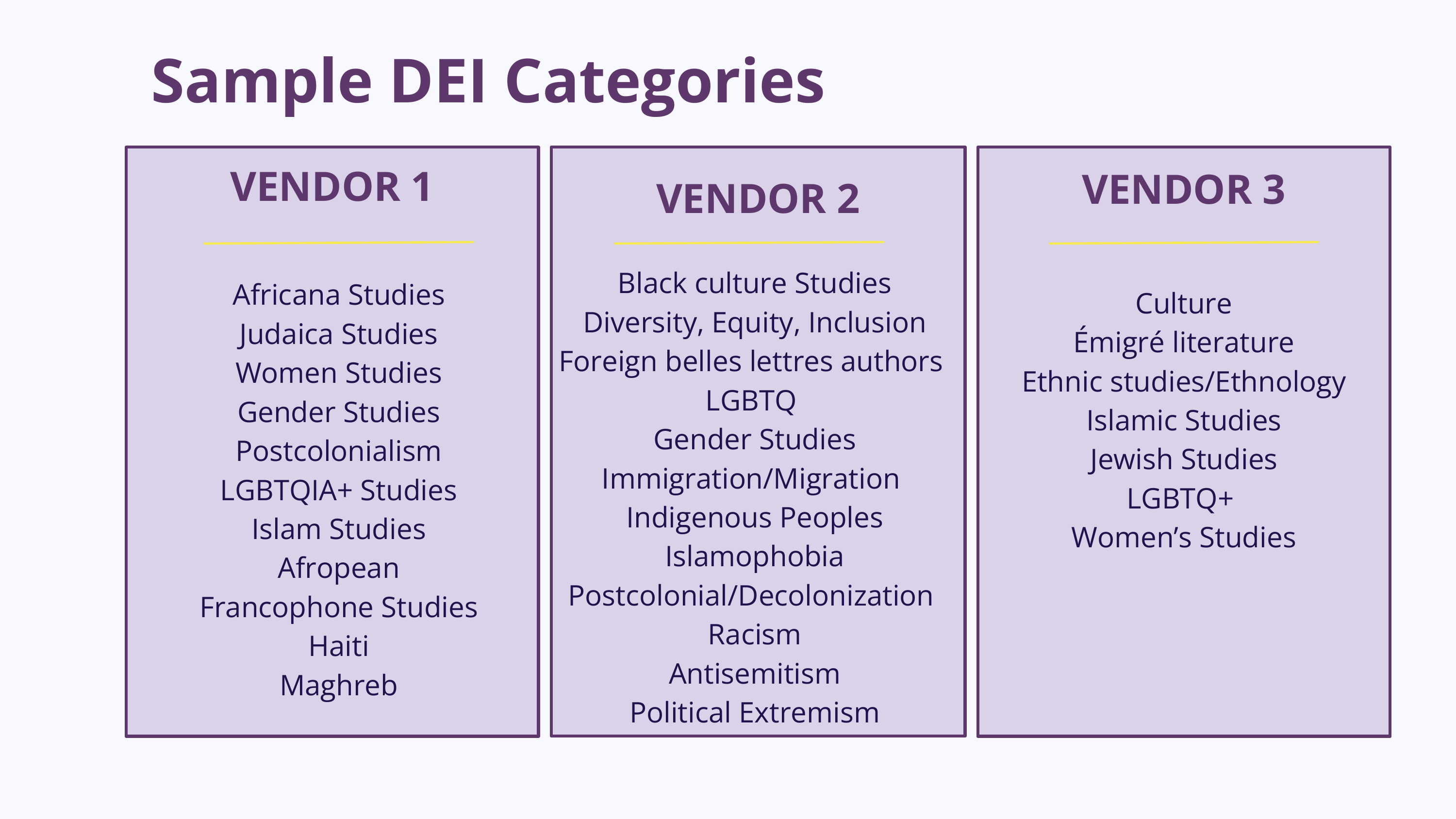

Sample DEI Categories

VENDOR 3
VENDOR 2
VENDOR 1
Black culture Studies
Diversity, Equity, Inclusion
Foreign belles lettres authors
LGBTQ
Gender Studies
Immigration/Migration
Indigenous Peoples
Islamophobia
Postcolonial/Decolonization
Racism
Antisemitism
Political Extremism
Africana Studies
Judaica Studies
Women Studies
Gender Studies
Postcolonialism
LGBTQIA+ Studies
Islam Studies
Afropean
Francophone Studies
Haiti
Maghreb

Culture
Émigré literature
Ethnic studies/Ethnology
Islamic Studies
Jewish Studies
LGBTQ+
Women’s Studies